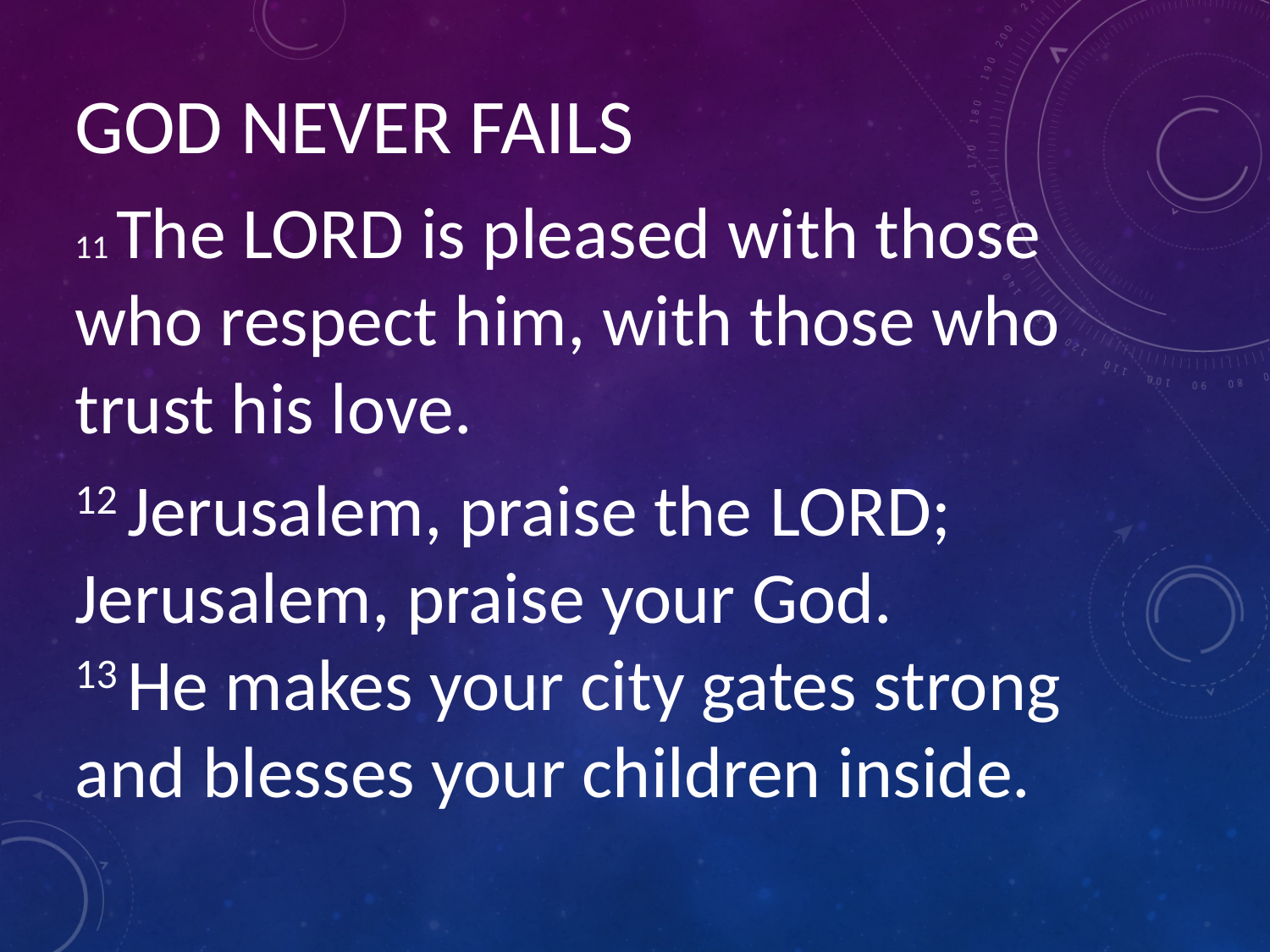

# GOD NEVER FAILS
11 The Lord is pleased with those who respect him, with those who trust his love.
12 Jerusalem, praise the Lord; Jerusalem, praise your God.
13 He makes your city gates strong
and blesses your children inside.